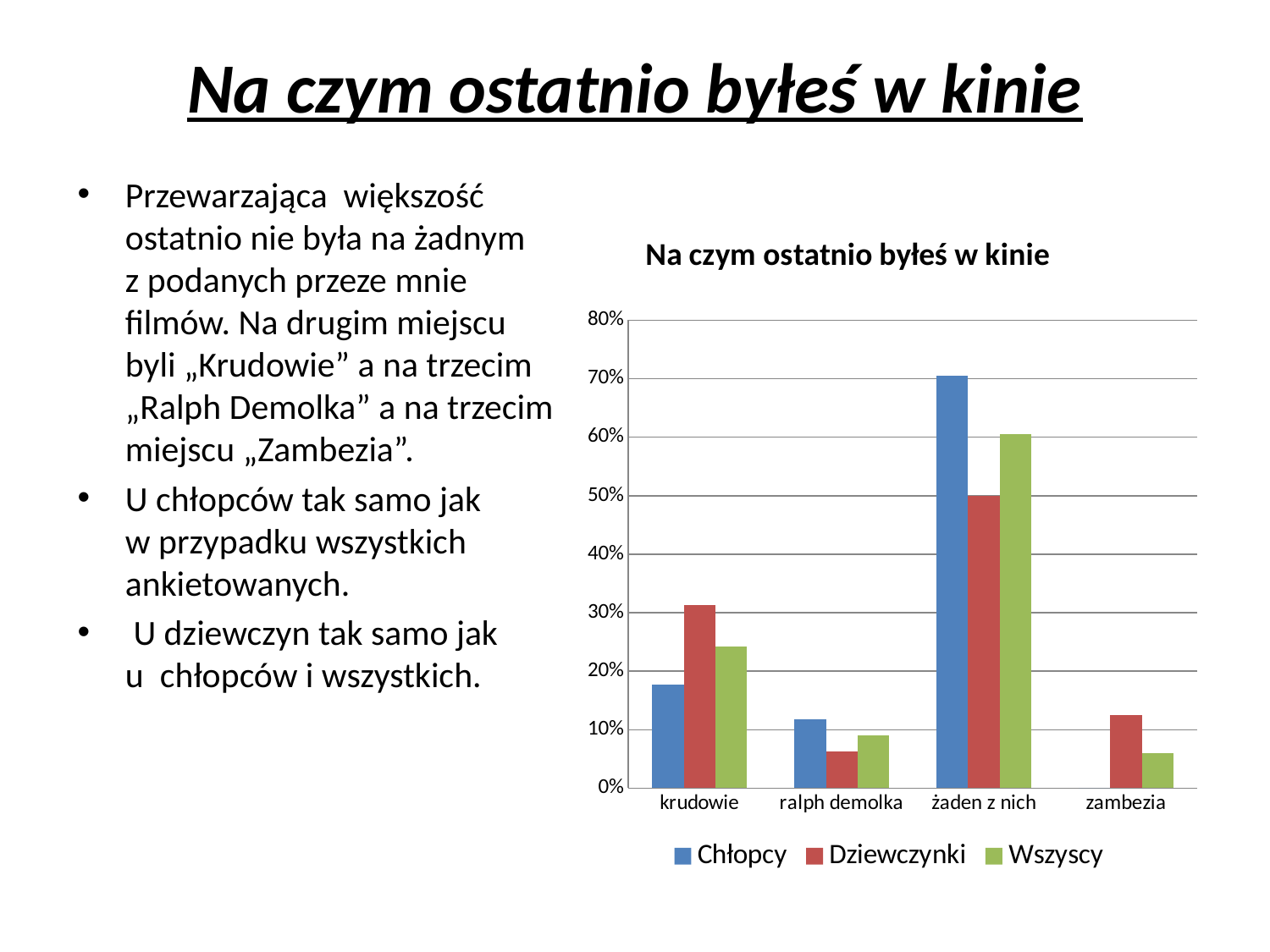

# Na czym ostatnio byłeś w kinie
Przewarzająca  większość ostatnio nie była na żadnym    z podanych przeze mnie filmów. Na drugim miejscu byli „Krudowie” a na trzecim „Ralph Demolka” a na trzecim miejscu „Zambezia”.
U chłopców tak samo jak        w przypadku wszystkich ankietowanych.
 U dziewczyn tak samo jak       u  chłopców i wszystkich.

### Chart: Na czym ostatnio byłeś w kinie

| Category | Chłopcy | Dziewczynki | Wszyscy  |
|---|---|---|---|
| krudowie | 0.17647058823529418 | 0.3125000000000001 | 0.2424242424242425 |
| ralph demolka | 0.11764705882352942 | 0.0625 | 0.09090909090909098 |
| żaden z nich | 0.7058823529411766 | 0.5 | 0.6060606060606063 |
| zambezia | 0.0 | 0.125 | 0.06060606060606062 |